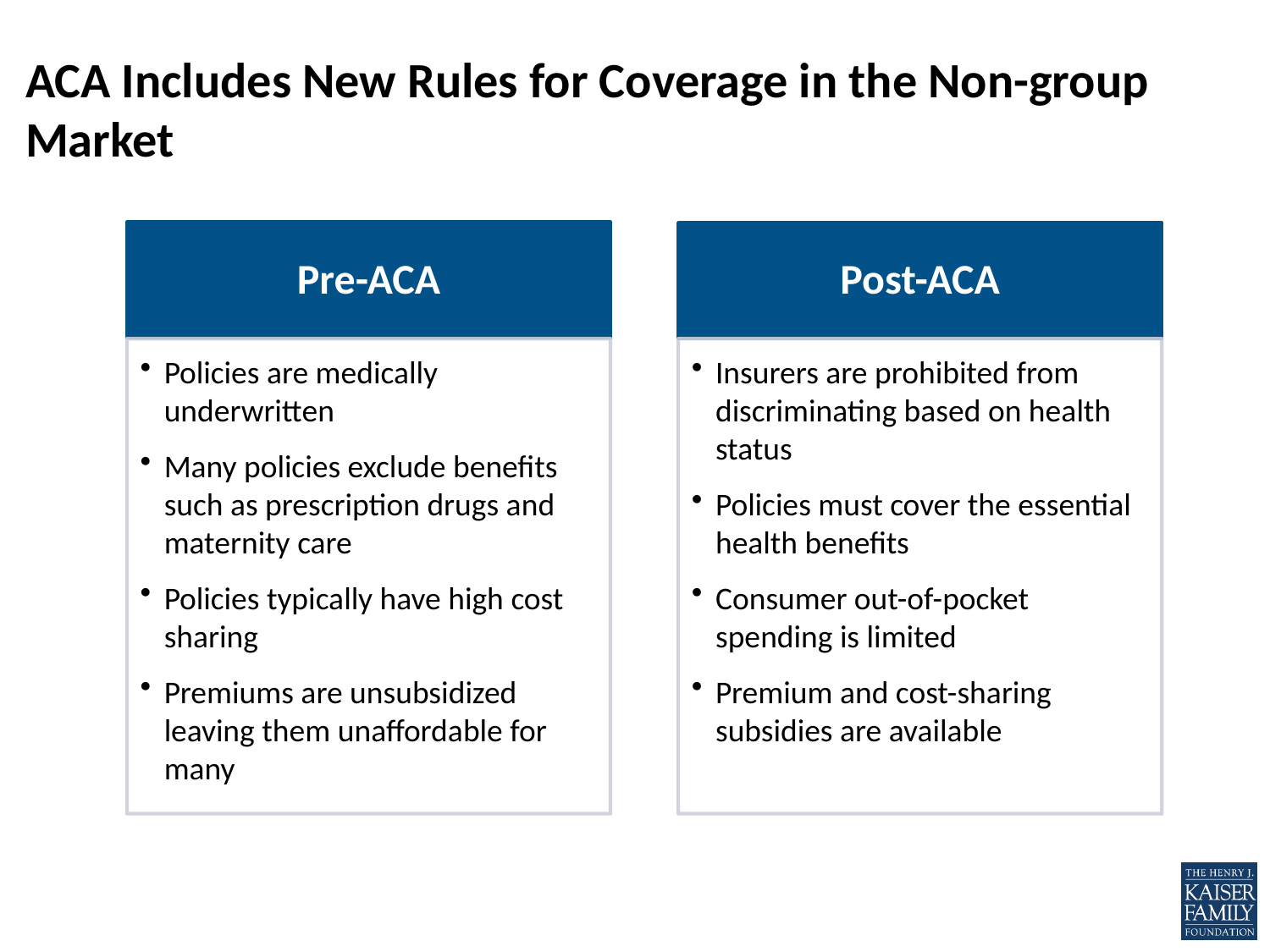

# ACA Includes New Rules for Coverage in the Non-group Market
Pre-ACA
Policies are medically underwritten
Many policies exclude benefits such as prescription drugs and maternity care
Policies typically have high cost sharing
Premiums are unsubsidized leaving them unaffordable for many
Post-ACA
Insurers are prohibited from discriminating based on health status
Policies must cover the essential health benefits
Consumer out-of-pocket spending is limited
Premium and cost-sharing subsidies are available